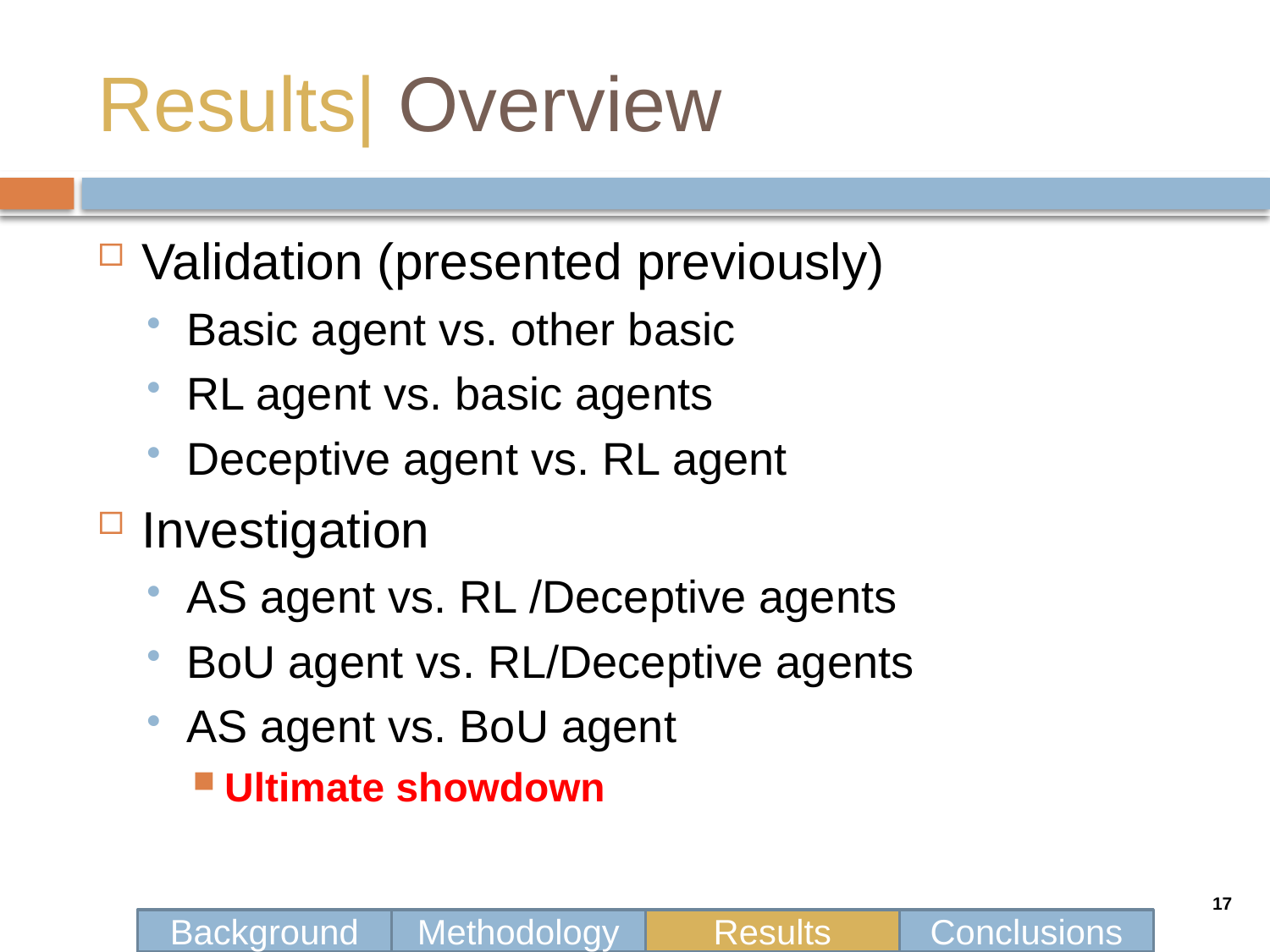

# Results| Overview
Validation (presented previously)
Basic agent vs. other basic
RL agent vs. basic agents
Deceptive agent vs. RL agent
Investigation
AS agent vs. RL /Deceptive agents
BoU agent vs. RL/Deceptive agents
AS agent vs. BoU agent
Ultimate showdown

17
Background
Methodology
Results
Conclusions